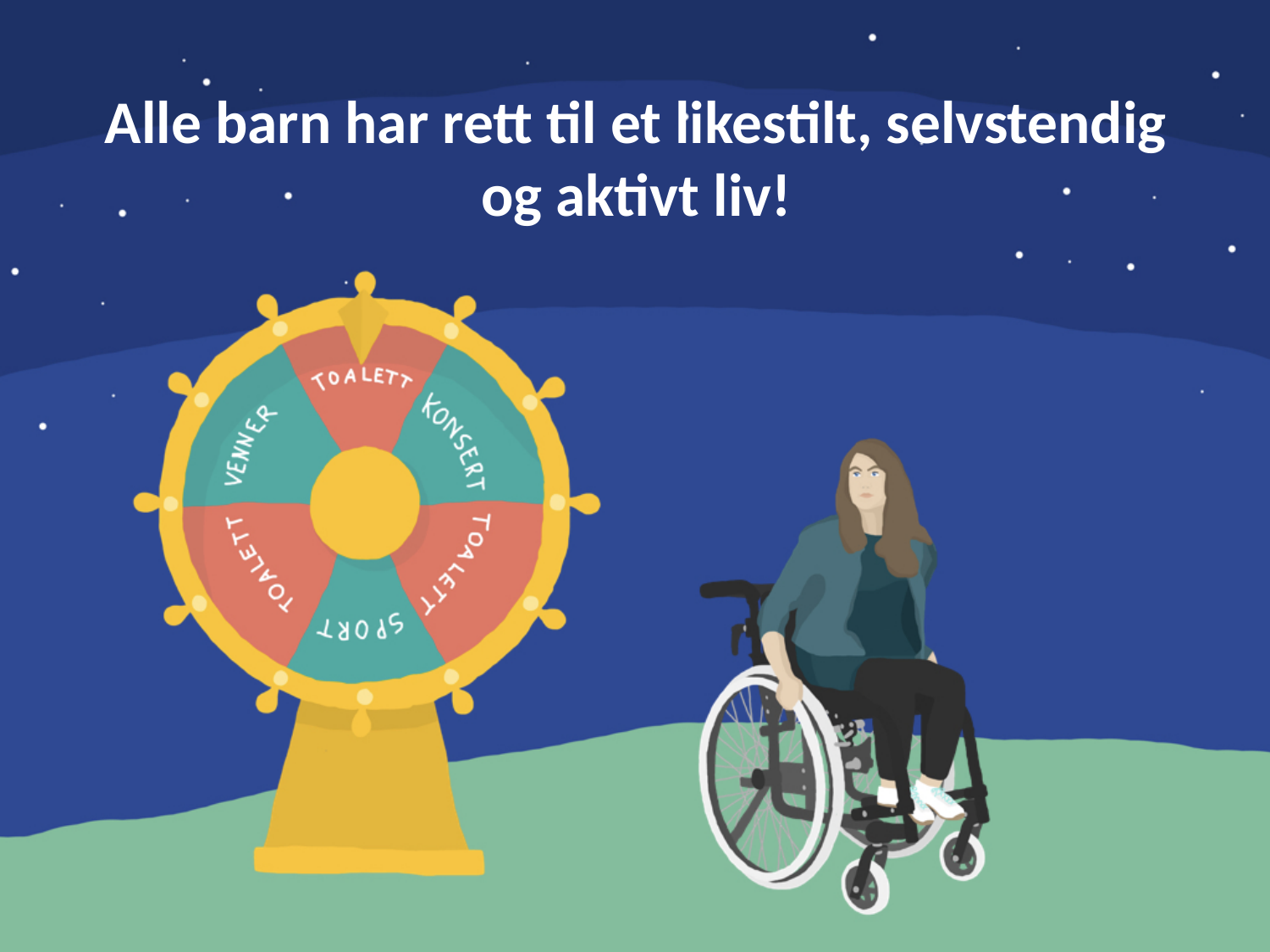

# Alle barn har rett til et likestilt, selvstendig og aktivt liv!